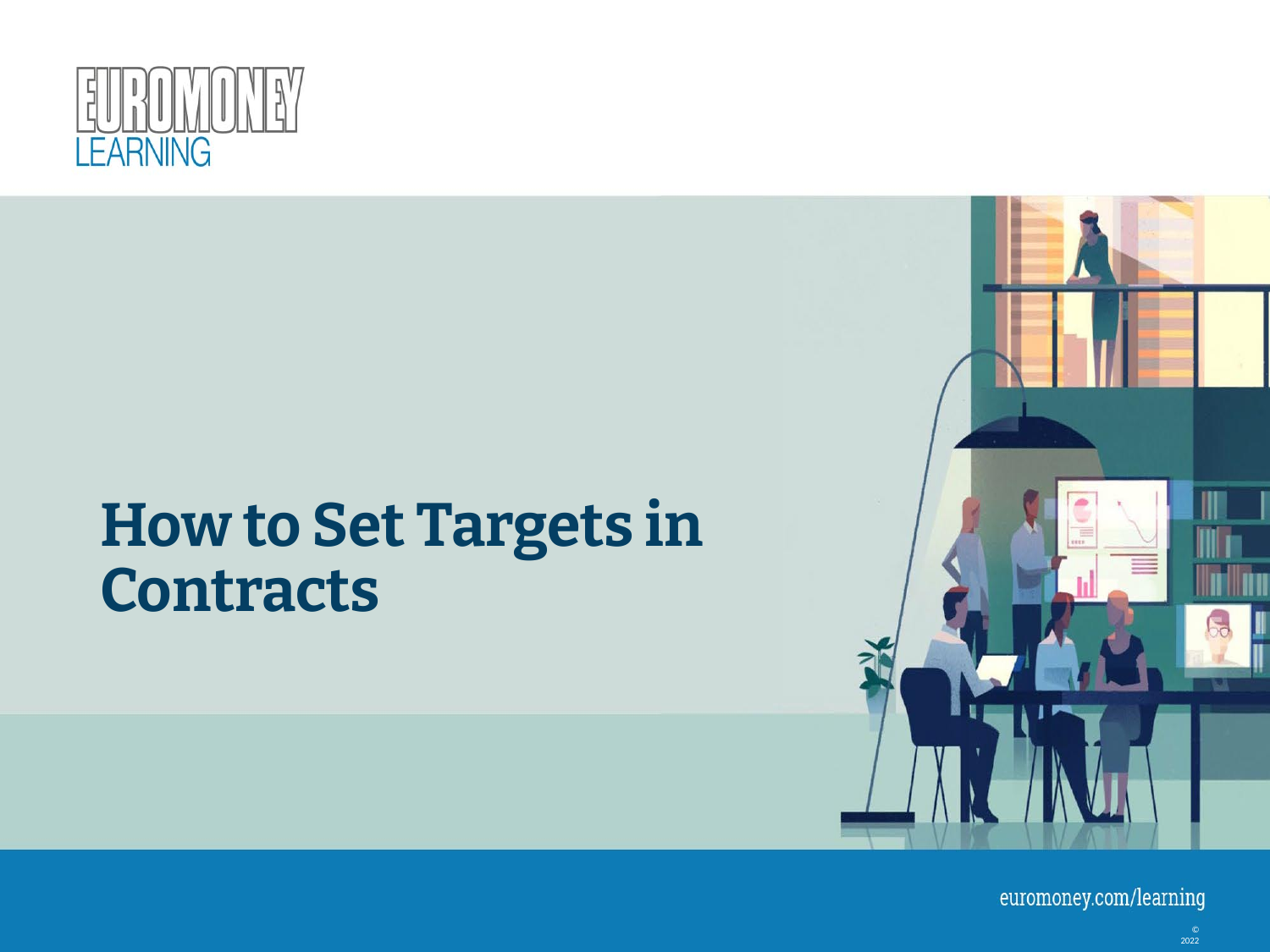

# How to Set Targets in Contracts